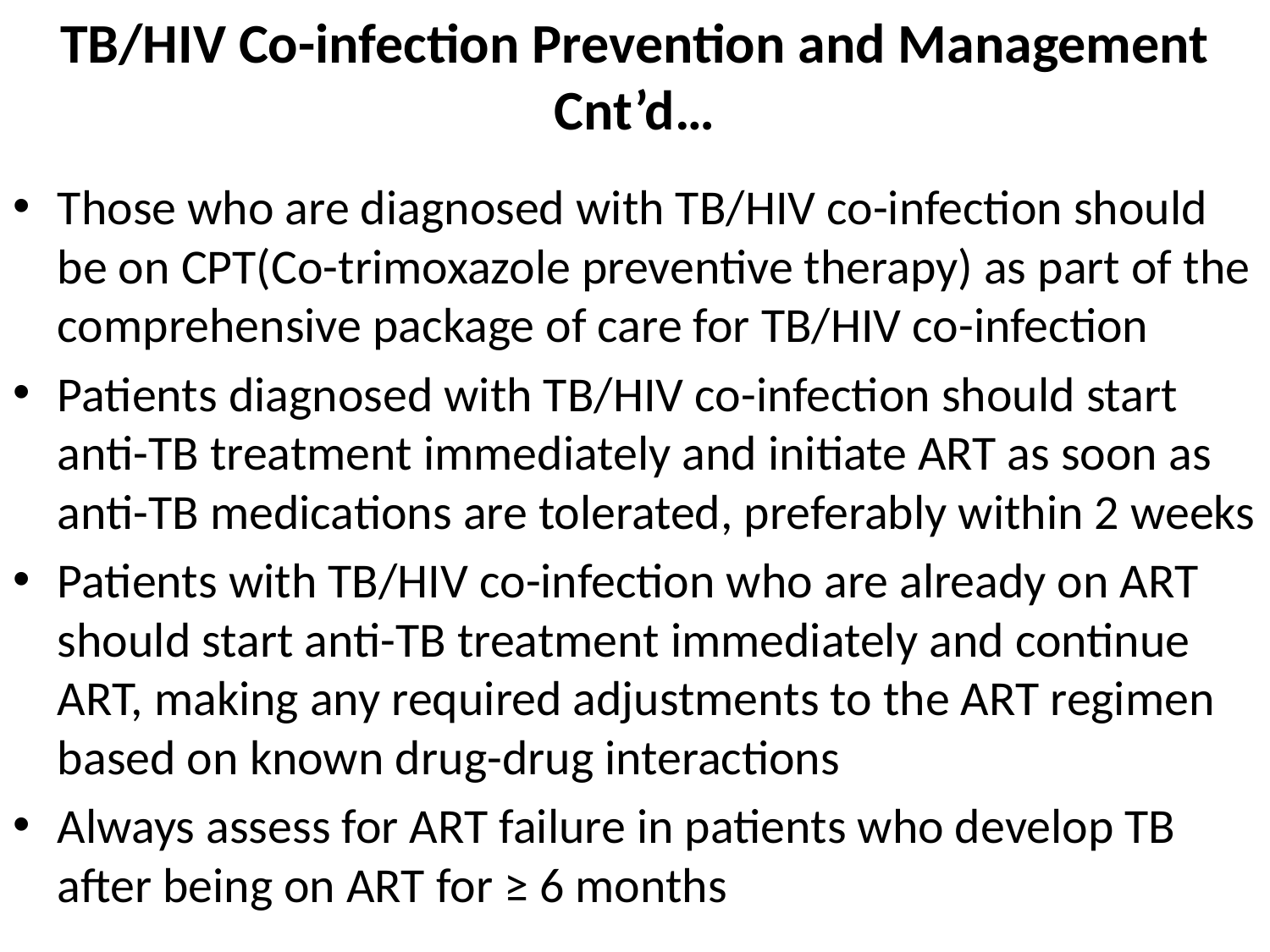

# TB/HIV Co-infection Prevention and Management Cnt’d…
Those who are diagnosed with TB/HIV co-infection should be on CPT(Co-trimoxazole preventive therapy) as part of the comprehensive package of care for TB/HIV co-infection
Patients diagnosed with TB/HIV co-infection should start anti-TB treatment immediately and initiate ART as soon as anti-TB medications are tolerated, preferably within 2 weeks
Patients with TB/HIV co-infection who are already on ART should start anti-TB treatment immediately and continue ART, making any required adjustments to the ART regimen based on known drug-drug interactions
Always assess for ART failure in patients who develop TB after being on ART for ≥ 6 months